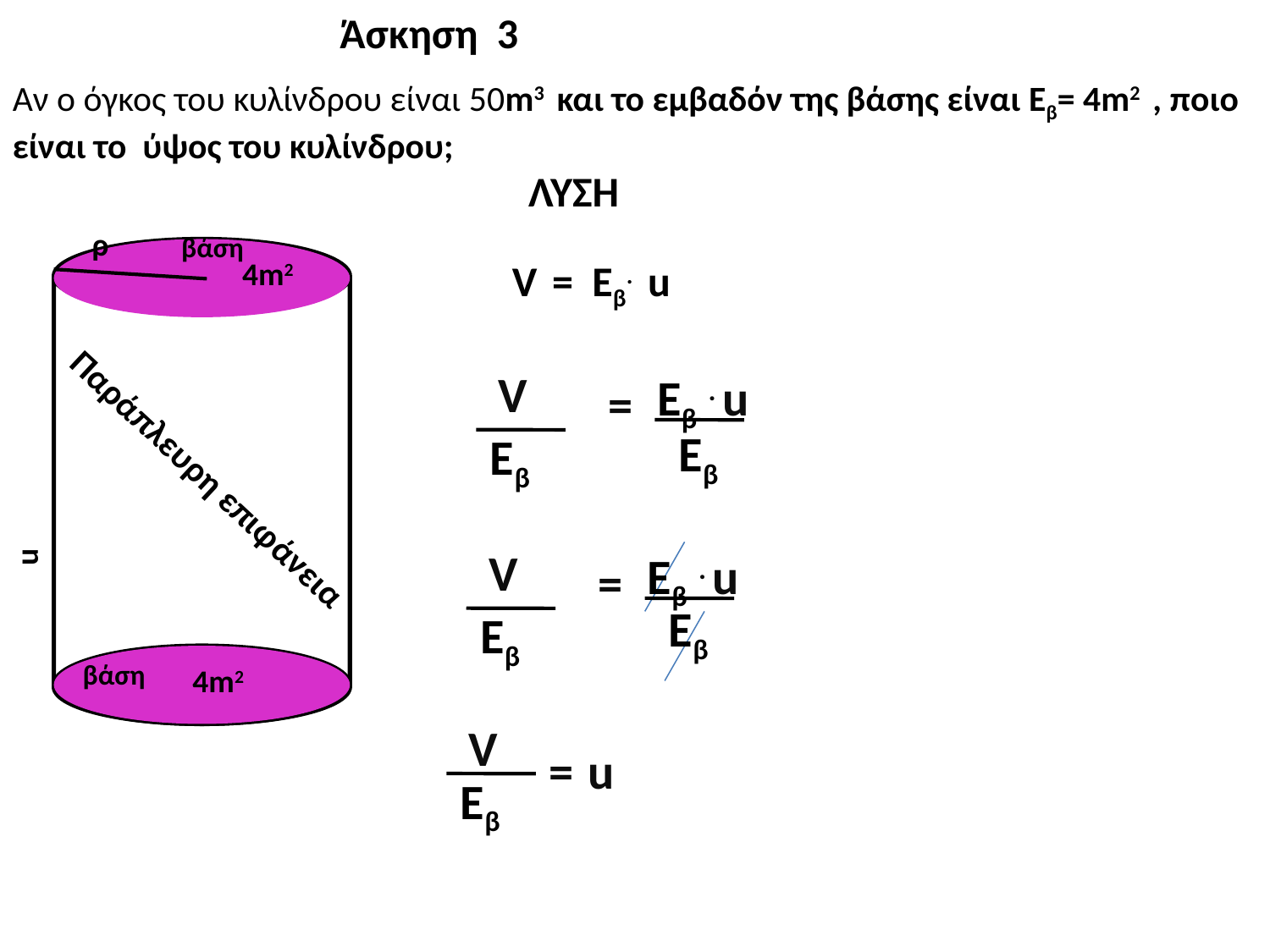

Άσκηση  3
Αν ο όγκος του κυλίνδρου είναι 50m3  και το εμβαδόν της βάσης είναι Eβ= 4m2  , ποιο είναι το  ύψος του κυλίνδρου;
ΛΥΣΗ
ρ
βάση

u
Παράπλευρη επιφάνεια

βάση
4m2
V  =  Εβ.  u
V
Εβ . u
=
Εβ
Εβ
V
Εβ . u
=
Εβ
Εβ
4m2
V
=
u
Εβ